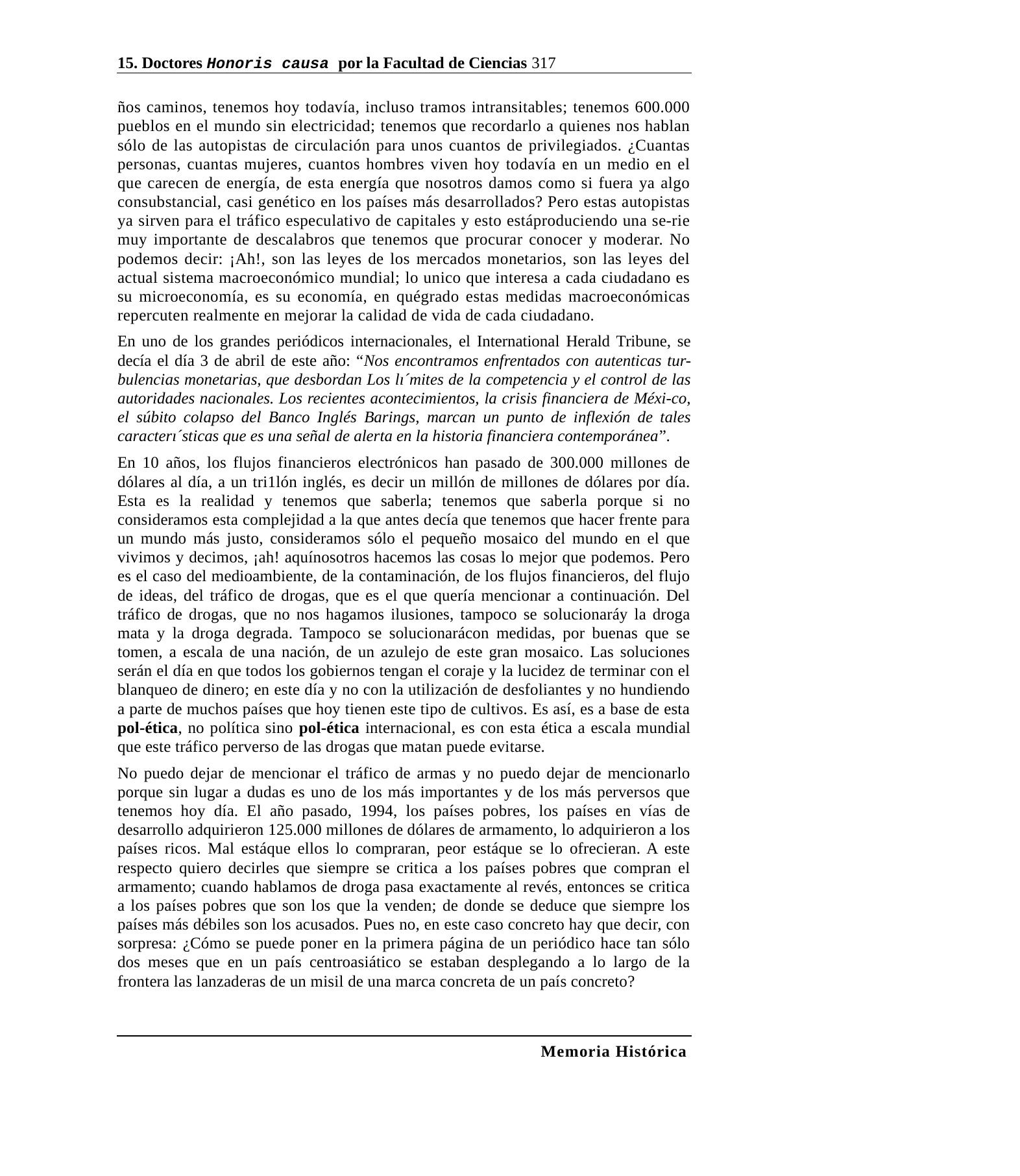

15. Doctores Honoris causa por la Facultad de Ciencias 317
ños caminos, tenemos hoy todavía, incluso tramos intransitables; tenemos 600.000 pueblos en el mundo sin electricidad; tenemos que recordarlo a quienes nos hablan sólo de las autopistas de circulación para unos cuantos de privilegiados. ¿Cuantas personas, cuantas mujeres, cuantos hombres viven hoy todavía en un medio en el que carecen de energía, de esta energía que nosotros damos como si fuera ya algo consubstancial, casi genético en los países más desarrollados? Pero estas autopistas ya sirven para el tráfico especulativo de capitales y esto estáproduciendo una se-rie muy importante de descalabros que tenemos que procurar conocer y moderar. No podemos decir: ¡Ah!, son las leyes de los mercados monetarios, son las leyes del actual sistema macroeconómico mundial; lo unico que interesa a cada ciudadano es su microeconomía, es su economía, en quégrado estas medidas macroeconómicas repercuten realmente en mejorar la calidad de vida de cada ciudadano.
En uno de los grandes periódicos internacionales, el International Herald Tribune, se decía el día 3 de abril de este año: “Nos encontramos enfrentados con autenticas tur-bulencias monetarias, que desbordan Los lı´mites de la competencia y el control de las autoridades nacionales. Los recientes acontecimientos, la crisis financiera de Méxi-co, el súbito colapso del Banco Inglés Barings, marcan un punto de inflexión de tales caracterı´sticas que es una señal de alerta en la historia financiera contemporánea”.
En 10 años, los flujos financieros electrónicos han pasado de 300.000 millones de dólares al día, a un tri1lón inglés, es decir un millón de millones de dólares por día. Esta es la realidad y tenemos que saberla; tenemos que saberla porque si no consideramos esta complejidad a la que antes decía que tenemos que hacer frente para un mundo más justo, consideramos sólo el pequeño mosaico del mundo en el que vivimos y decimos, ¡ah! aquínosotros hacemos las cosas lo mejor que podemos. Pero es el caso del medioambiente, de la contaminación, de los flujos financieros, del flujo de ideas, del tráfico de drogas, que es el que quería mencionar a continuación. Del tráfico de drogas, que no nos hagamos ilusiones, tampoco se solucionaráy la droga mata y la droga degrada. Tampoco se solucionarácon medidas, por buenas que se tomen, a escala de una nación, de un azulejo de este gran mosaico. Las soluciones serán el día en que todos los gobiernos tengan el coraje y la lucidez de terminar con el blanqueo de dinero; en este día y no con la utilización de desfoliantes y no hundiendo a parte de muchos países que hoy tienen este tipo de cultivos. Es así, es a base de esta pol-ética, no política sino pol-ética internacional, es con esta ética a escala mundial que este tráfico perverso de las drogas que matan puede evitarse.
No puedo dejar de mencionar el tráfico de armas y no puedo dejar de mencionarlo porque sin lugar a dudas es uno de los más importantes y de los más perversos que tenemos hoy día. El año pasado, 1994, los países pobres, los países en vías de desarrollo adquirieron 125.000 millones de dólares de armamento, lo adquirieron a los países ricos. Mal estáque ellos lo compraran, peor estáque se lo ofrecieran. A este respecto quiero decirles que siempre se critica a los países pobres que compran el armamento; cuando hablamos de droga pasa exactamente al revés, entonces se critica a los países pobres que son los que la venden; de donde se deduce que siempre los países más débiles son los acusados. Pues no, en este caso concreto hay que decir, con sorpresa: ¿Cómo se puede poner en la primera página de un periódico hace tan sólo dos meses que en un país centroasiático se estaban desplegando a lo largo de la frontera las lanzaderas de un misil de una marca concreta de un país concreto?
Memoria Histórica